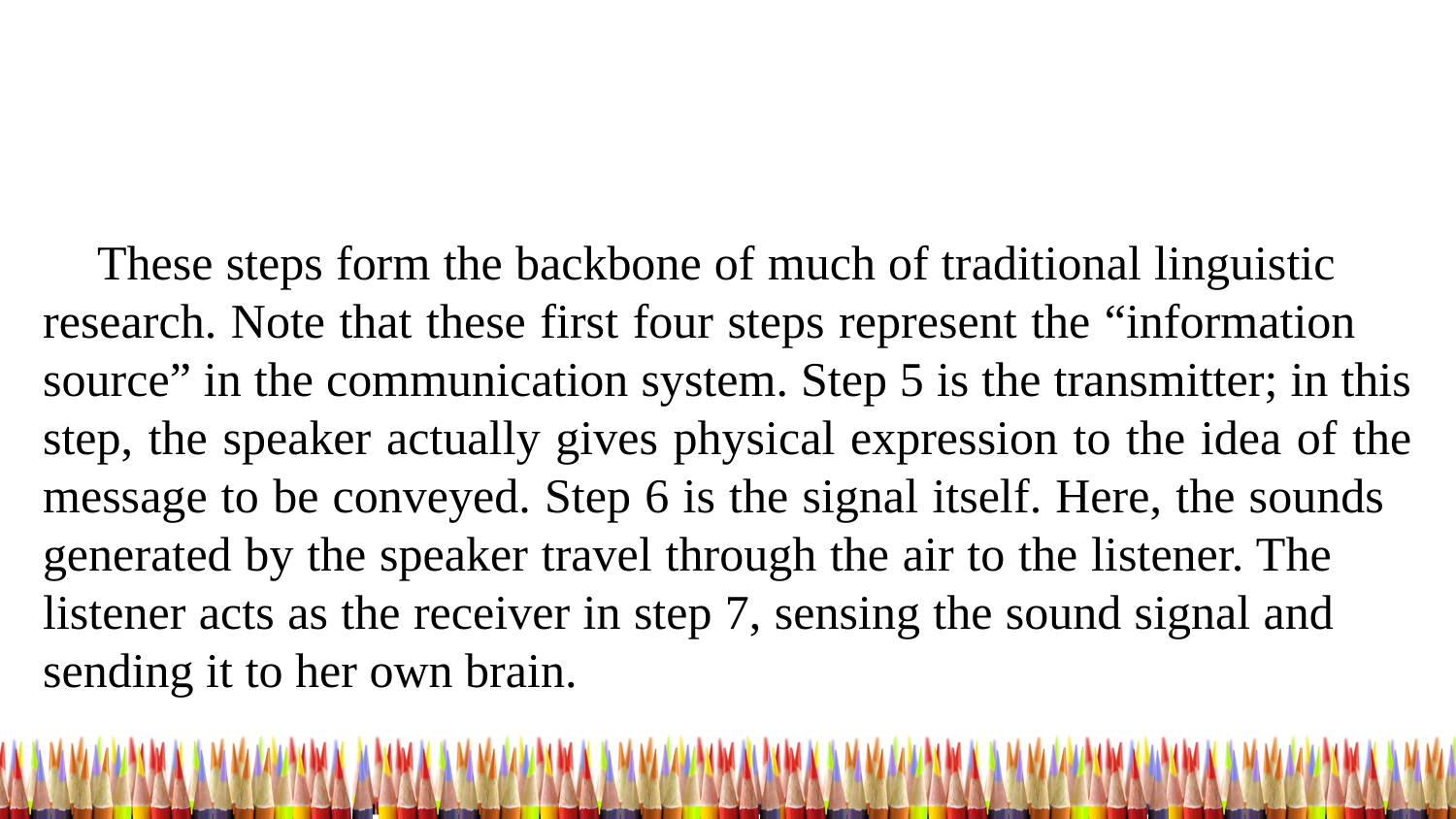

These steps form the backbone of much of traditional linguistic       research. Note that these first four steps represent the “information     source” in the communication system. Step 5 is the transmitter; in this step, the speaker actually gives physical expression to the idea of the message to be conveyed. Step 6 is the signal itself. Here, the sounds   generated by the speaker travel through the air to the listener. The       listener acts as the receiver in step 7, sensing the sound signal and       sending it to her own brain.